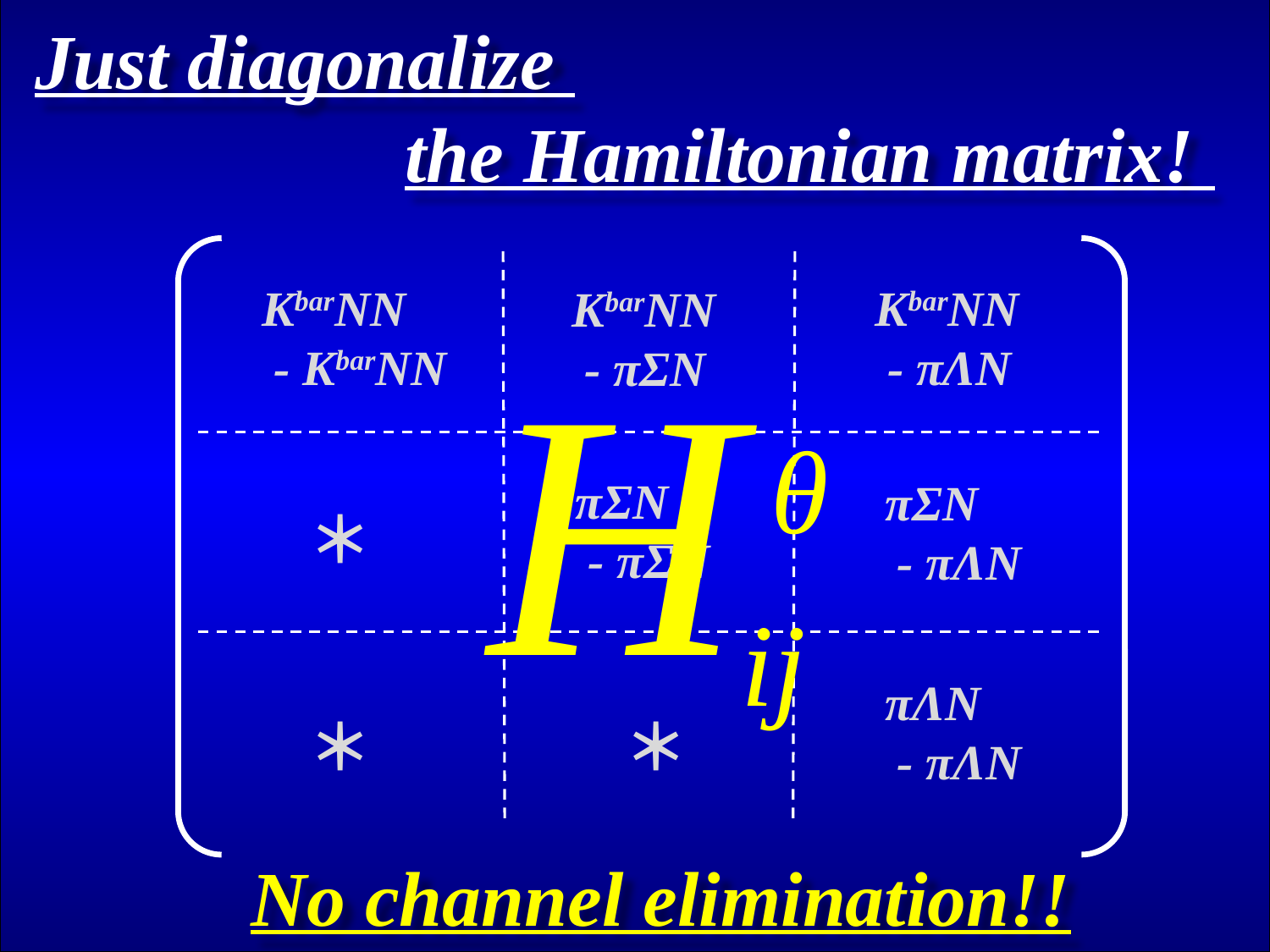

Just diagonalize
                   the Hamiltonian matrix!

KbarNN
 - KbarNN
KbarNN
 - πΛN
KbarNN
 - πΣN
θ
Hij
πΣN
 - πΣN
πΣN
 - πΛN
＊
πΛN
 - πΛN
＊
＊
No channel elimination!!